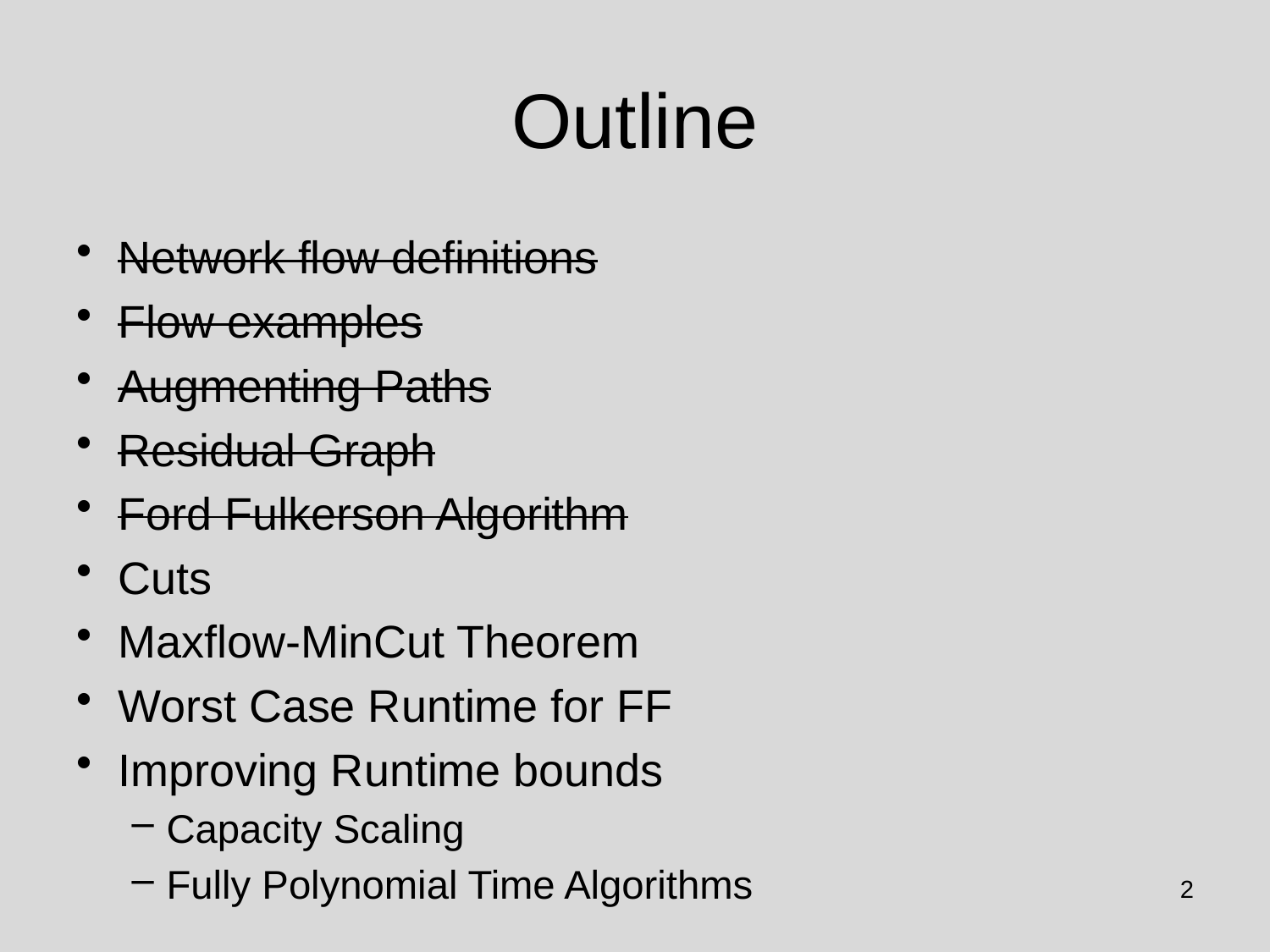

# Outline
Network flow definitions
Flow examples
Augmenting Paths
Residual Graph
Ford Fulkerson Algorithm
Cuts
Maxflow-MinCut Theorem
Worst Case Runtime for FF
Improving Runtime bounds
Capacity Scaling
Fully Polynomial Time Algorithms
2